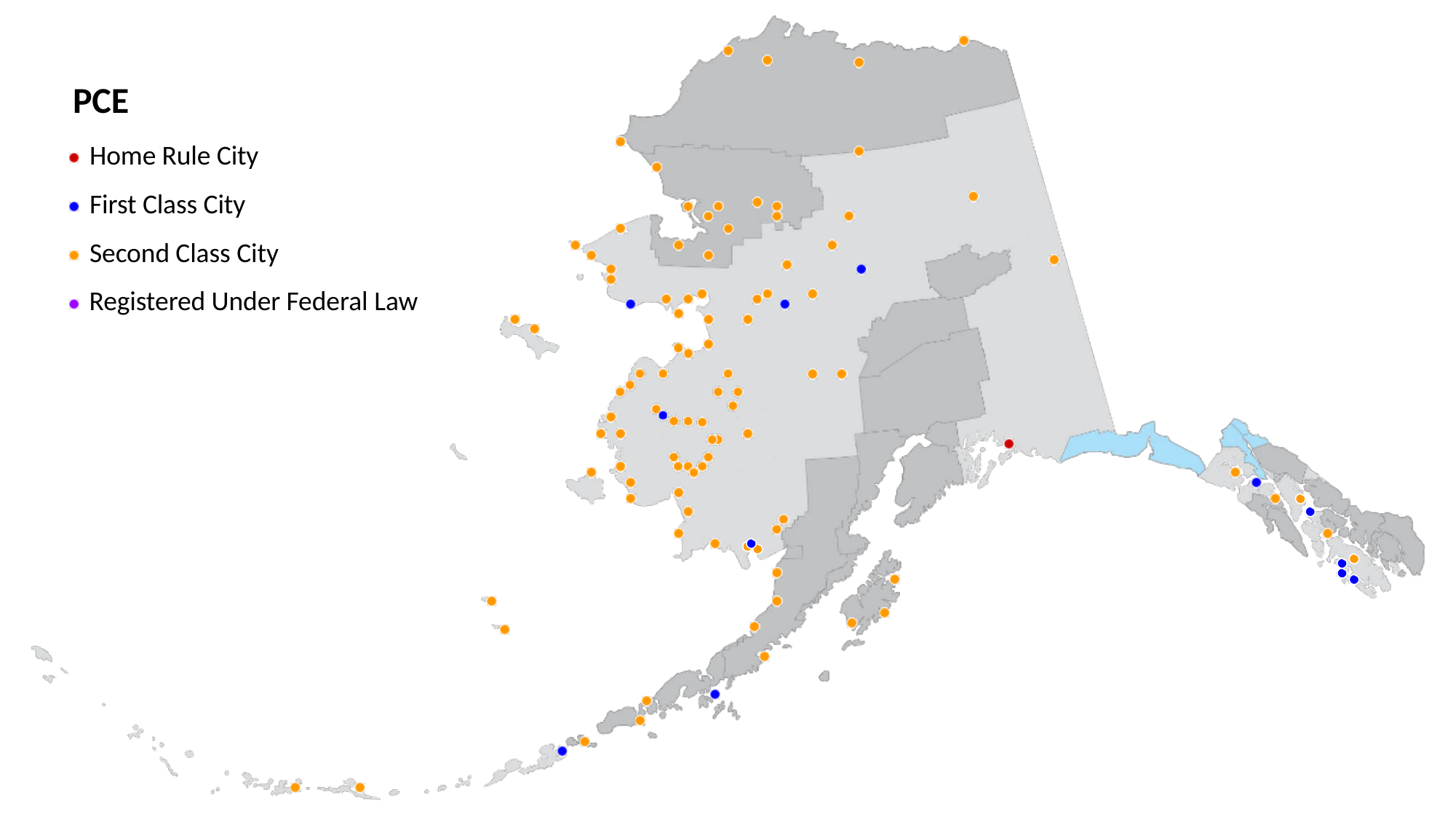

PCE
# Home Rule City  First Class City  Second Class City

Registered Under Federal Law